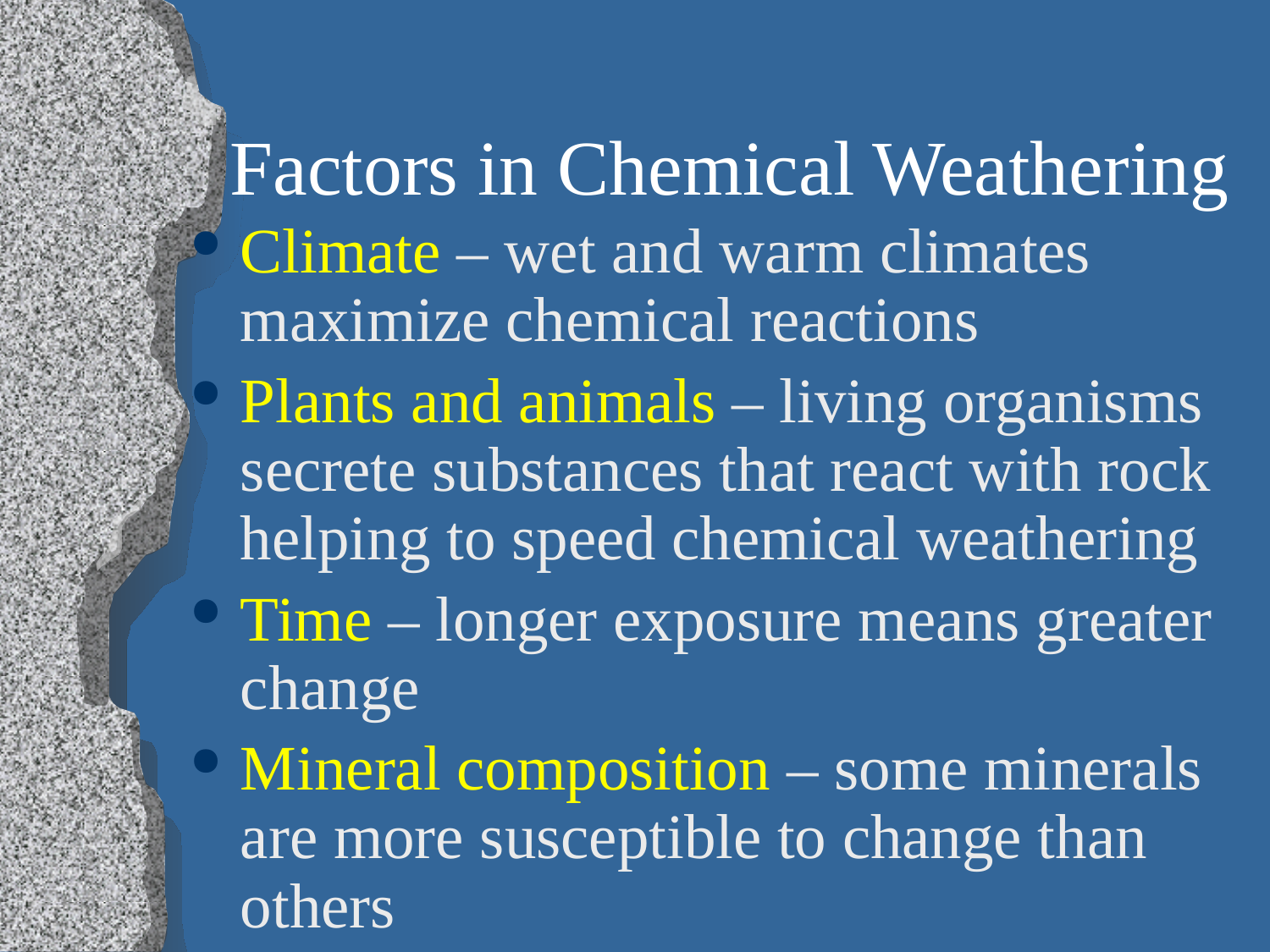

# Factors in Chemical Weathering
Climate – wet and warm climates maximize chemical reactions
Plants and animals – living organisms secrete substances that react with rock helping to speed chemical weathering
Time – longer exposure means greater change
Mineral composition – some minerals are more susceptible to change than others